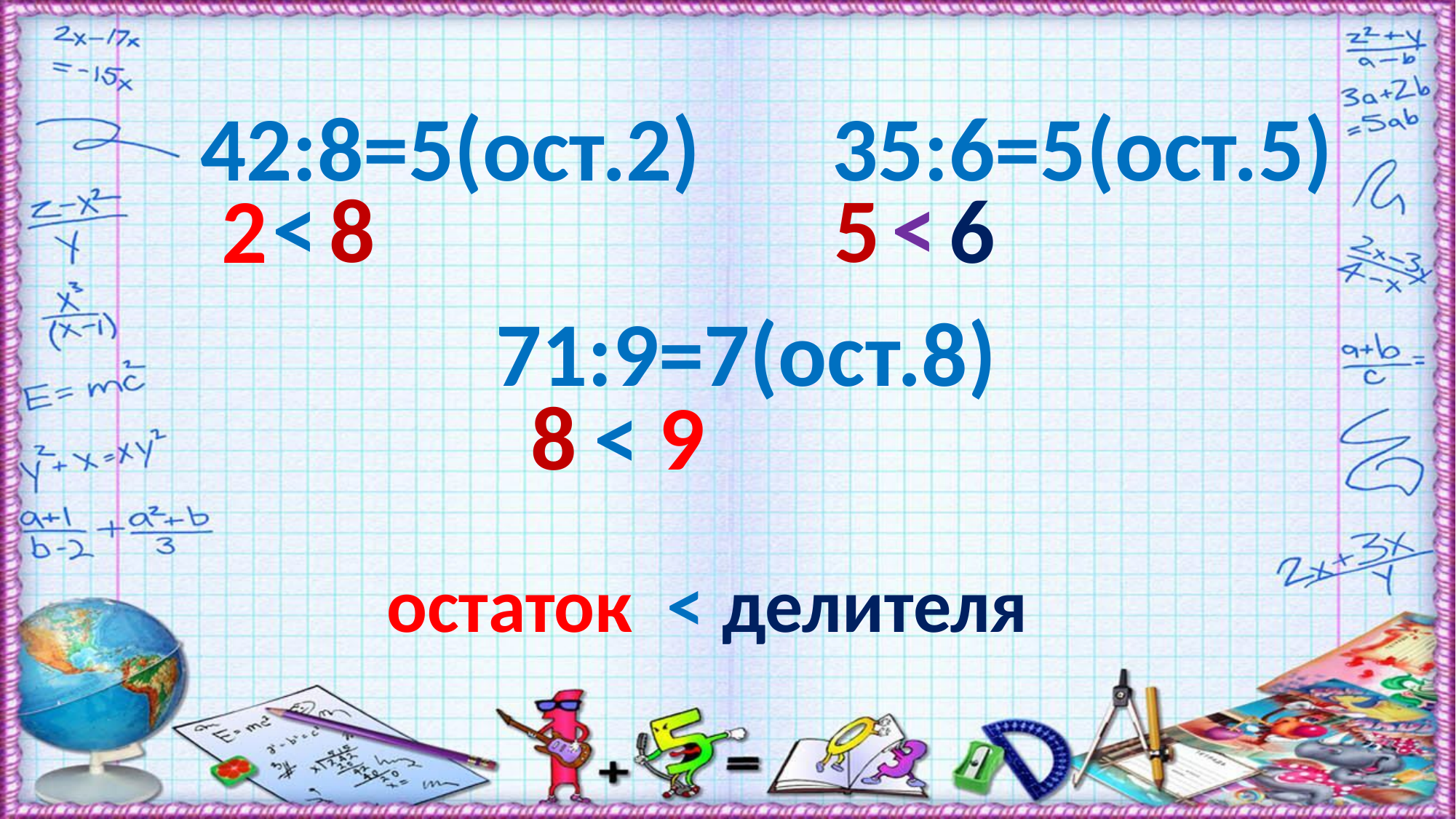

42:8=5(ост.2)
35:6=5(ост.5)
<
<
5
8
2
6
71:9=7(ост.8)
<
9
8
остаток  < делителя